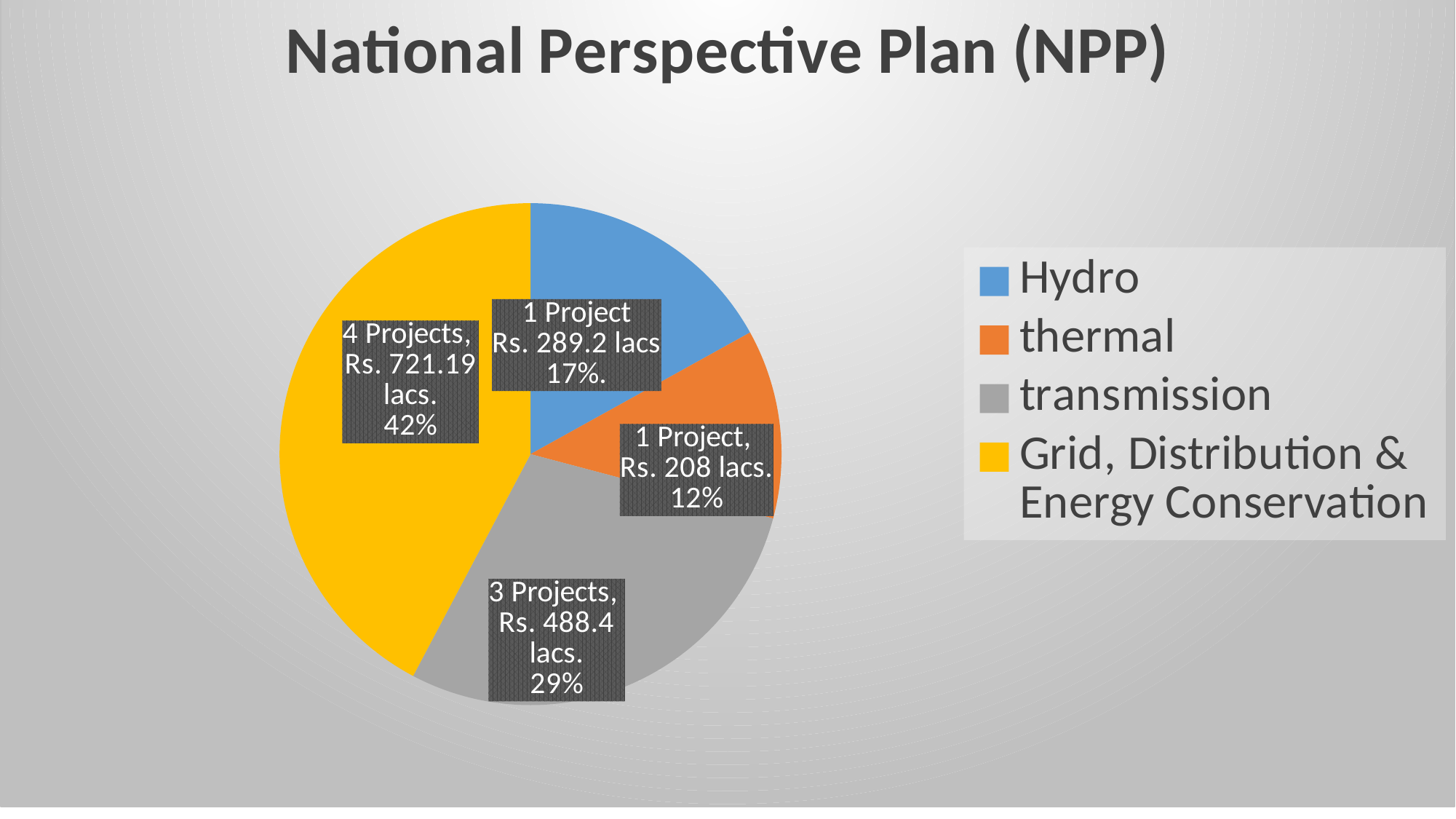

### Chart: National Perspective Plan (NPP)

| Category | National Perspective Plan |
|---|---|
| Hydro  | 289.2 |
| thermal  | 208.0 |
| transmission  | 488.4 |
| Grid, Distribution & Energy Conservation | 721.1899999999999 |
#